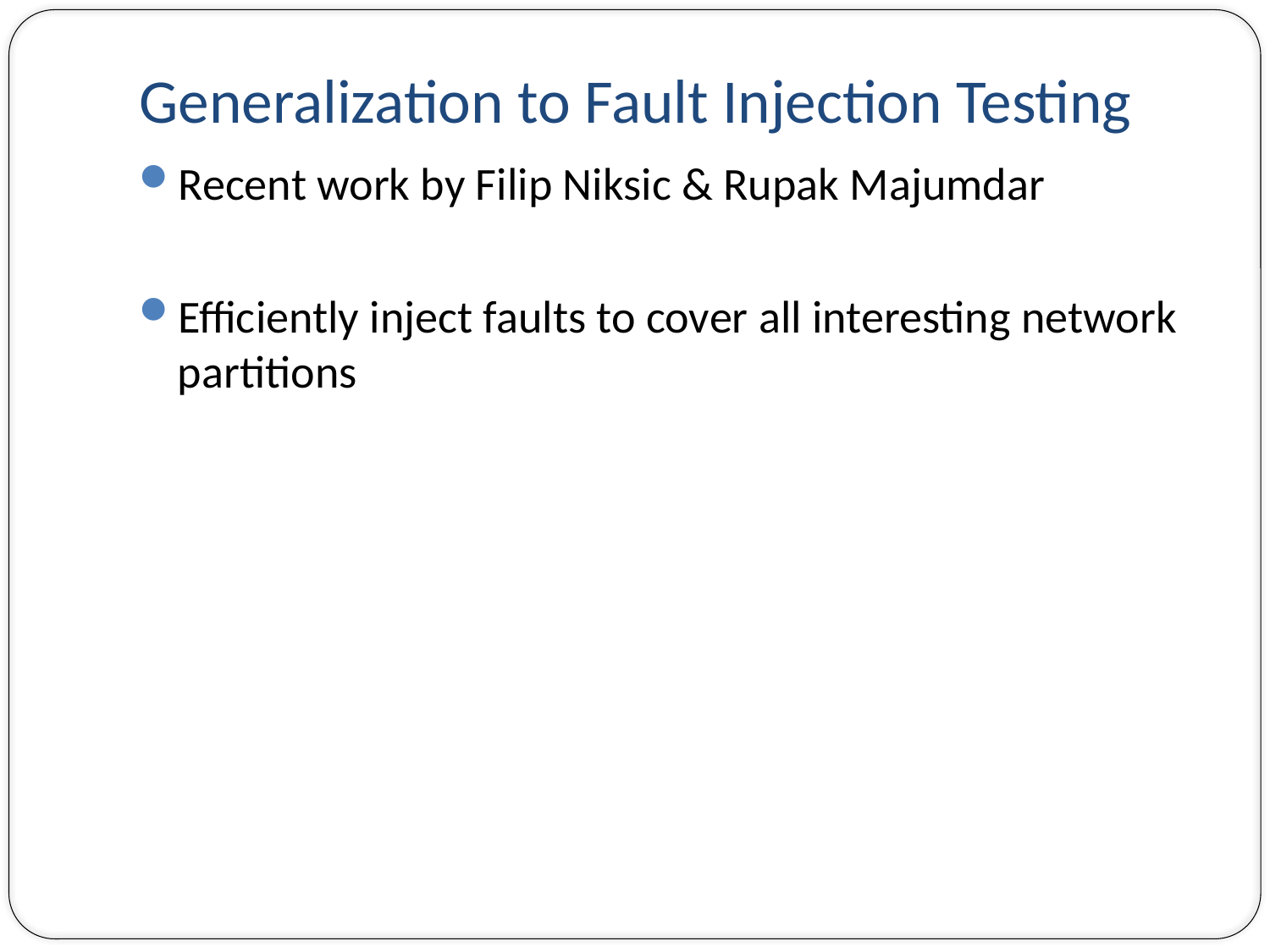

# Generalization to Fault Injection Testing
Recent work by Filip Niksic & Rupak Majumdar

Efficiently inject faults to cover all interesting network partitions